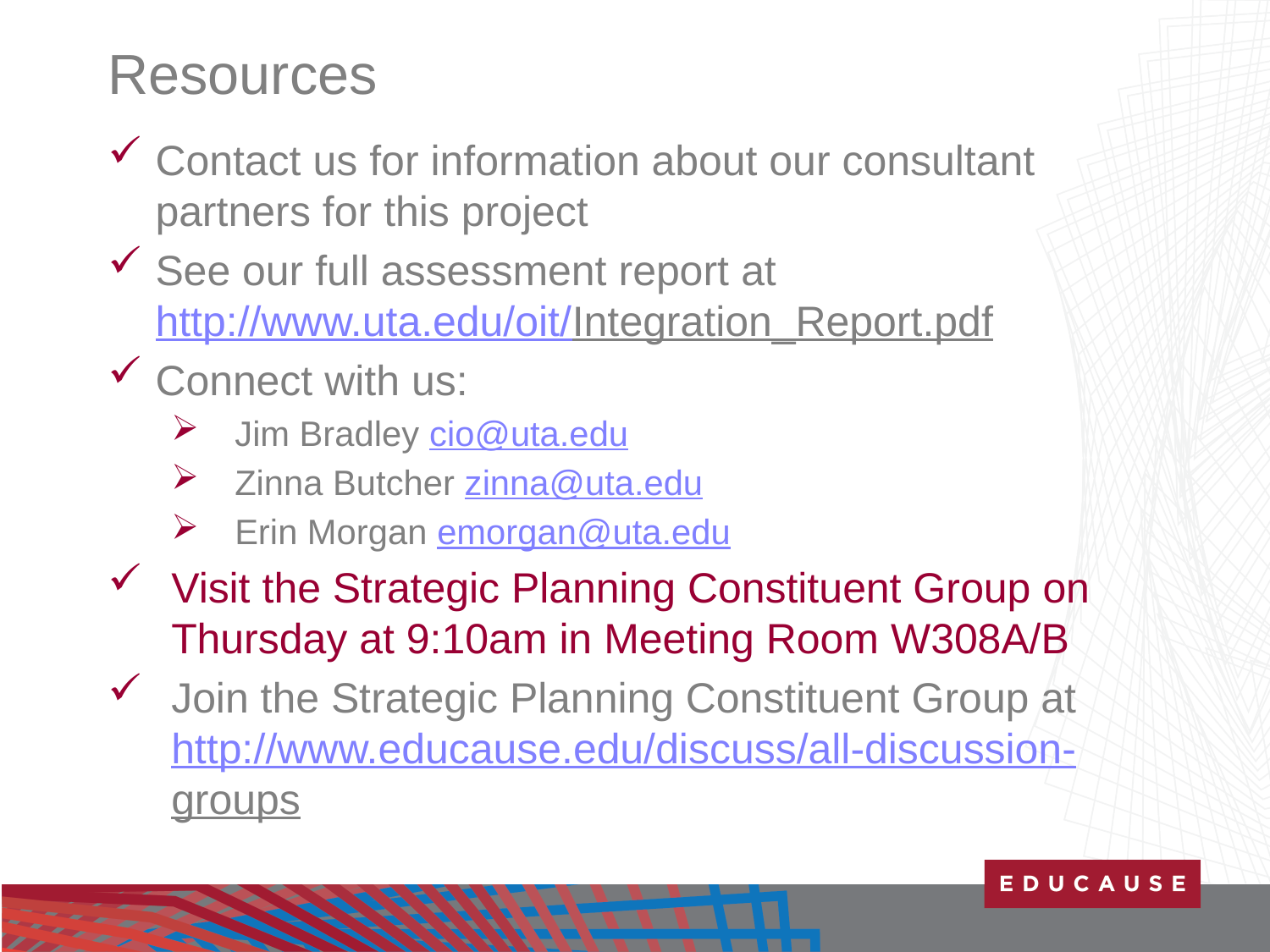

# Resources
Contact us for information about our consultant partners for this project
See our full assessment report at http://www.uta.edu/oit/Integration_Report.pdf
Connect with us:
Jim Bradley cio@uta.edu
Zinna Butcher zinna@uta.edu
Erin Morgan emorgan@uta.edu
Visit the Strategic Planning Constituent Group on Thursday at 9:10am in Meeting Room W308A/B
Join the Strategic Planning Constituent Group at http://www.educause.edu/discuss/all-discussion-groups